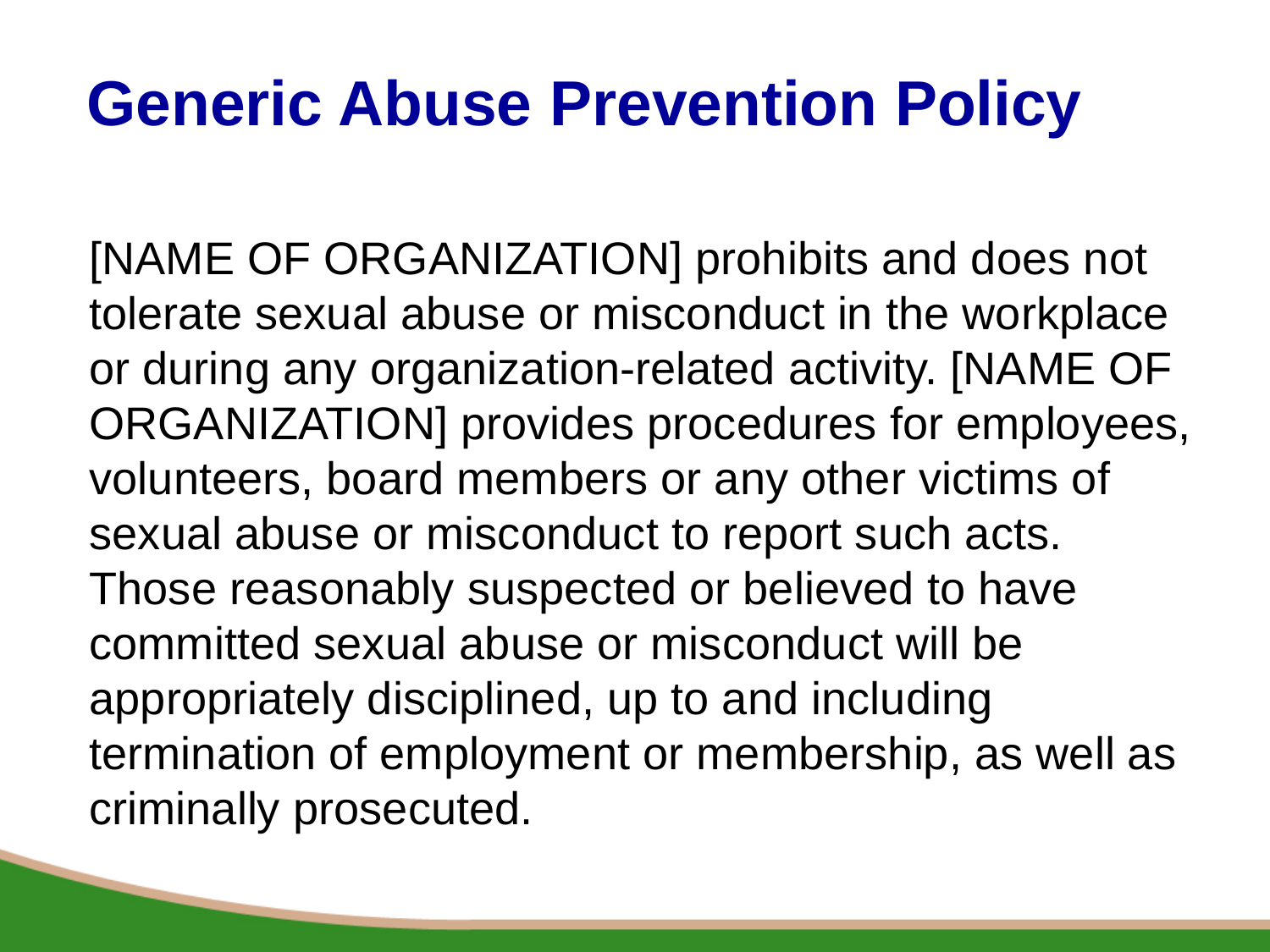

# Generic Abuse Prevention Policy

[NAME OF ORGANIZATION] prohibits and does not tolerate sexual abuse or misconduct in the workplace or during any organization-related activity. [NAME OF ORGANIZATION] provides procedures for employees, volunteers, board members or any other victims of sexual abuse or misconduct to report such acts. Those reasonably suspected or believed to have committed sexual abuse or misconduct will be appropriately disciplined, up to and including termination of employment or membership, as well as criminally prosecuted.